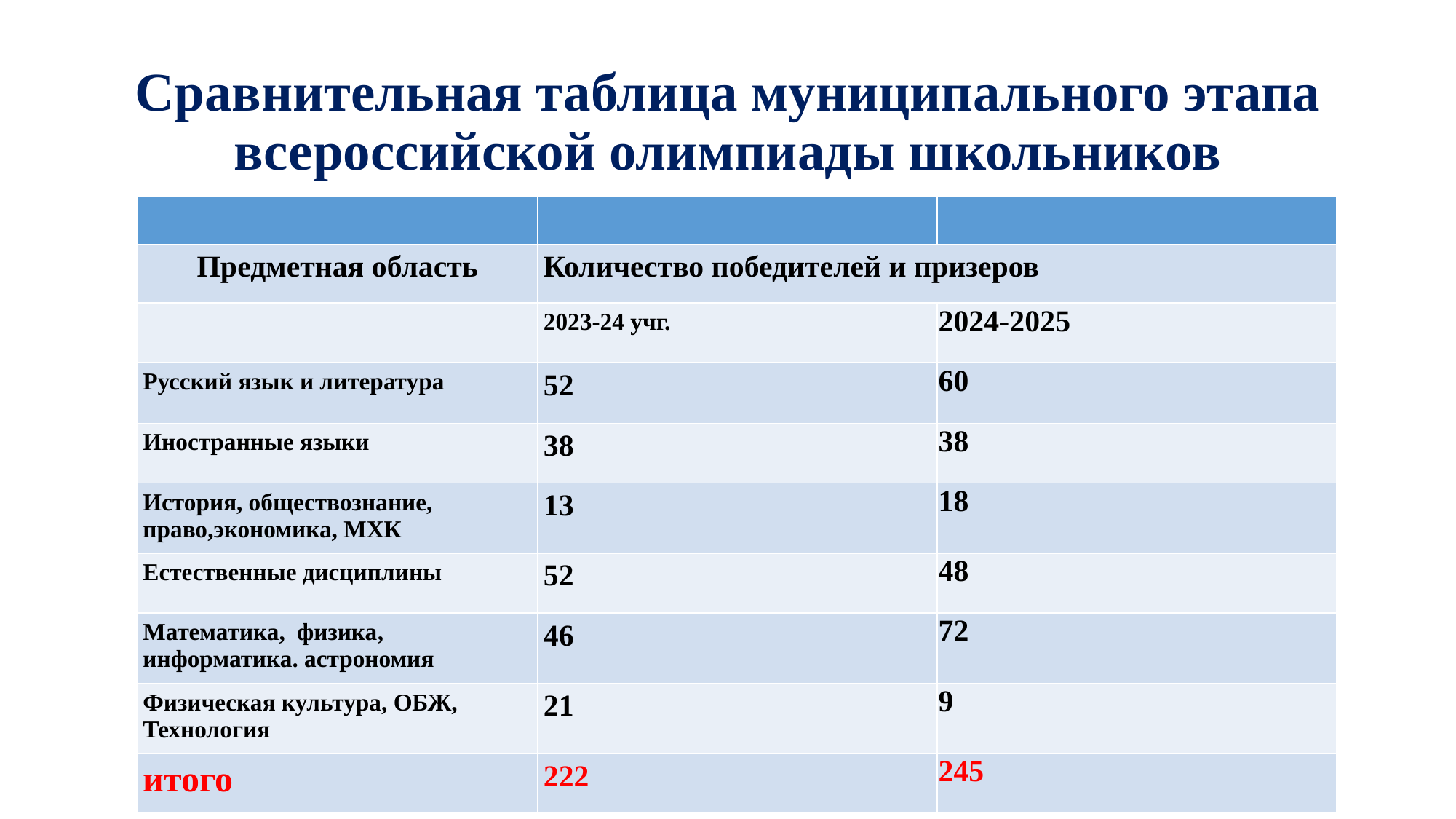

# Сравнительная таблица муниципального этапа всероссийской олимпиады школьников
|  |  |  |
| --- | --- | --- |
| Предметная область | Количество победителей и призеров |  |
|  | 2023-24 учг. | 2024-2025 |
| Русский язык и литература | 52 | 60 |
| Иностранные языки | 38 | 38 |
| История, обществознание, право,экономика, МХК | 13 | 18 |
| Естественные дисциплины | 52 | 48 |
| Математика, физика, информатика. астрономия | 46 | 72 |
| Физическая культура, ОБЖ, Технология | 21 | 9 |
| итого | 222 | 245 |